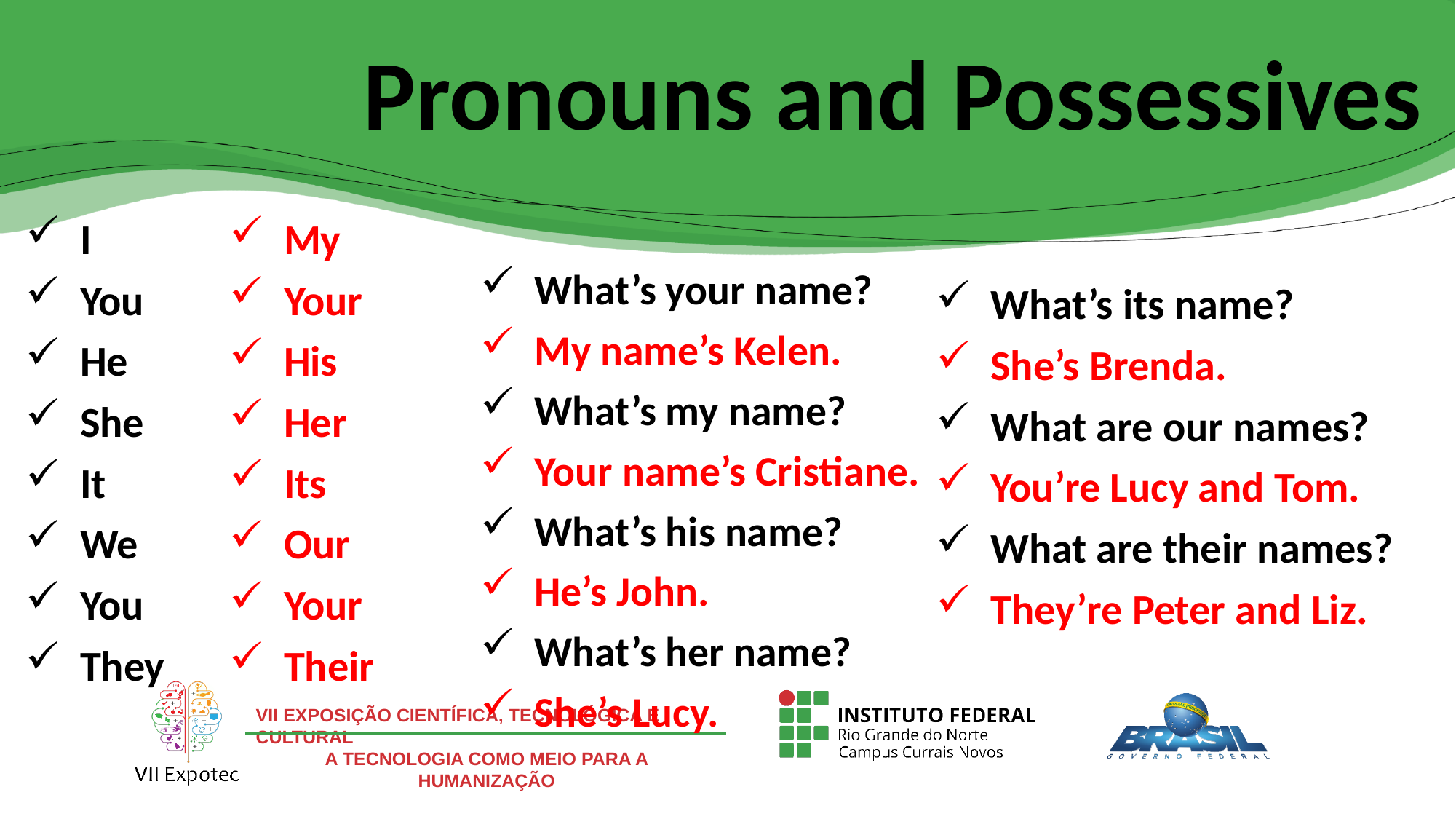

Pronouns and Possessives
My
Your
His
Her
Its
Our
Your
Their

I
You
He
She
It
We
You
They

What’s your name?
My name’s Kelen.
What’s my name?
Your name’s Cristiane.
What’s his name?
He’s John.
What’s her name?
She’s Lucy.
What’s its name?
She’s Brenda.
What are our names?
You’re Lucy and Tom.
What are their names?
They’re Peter and Liz.